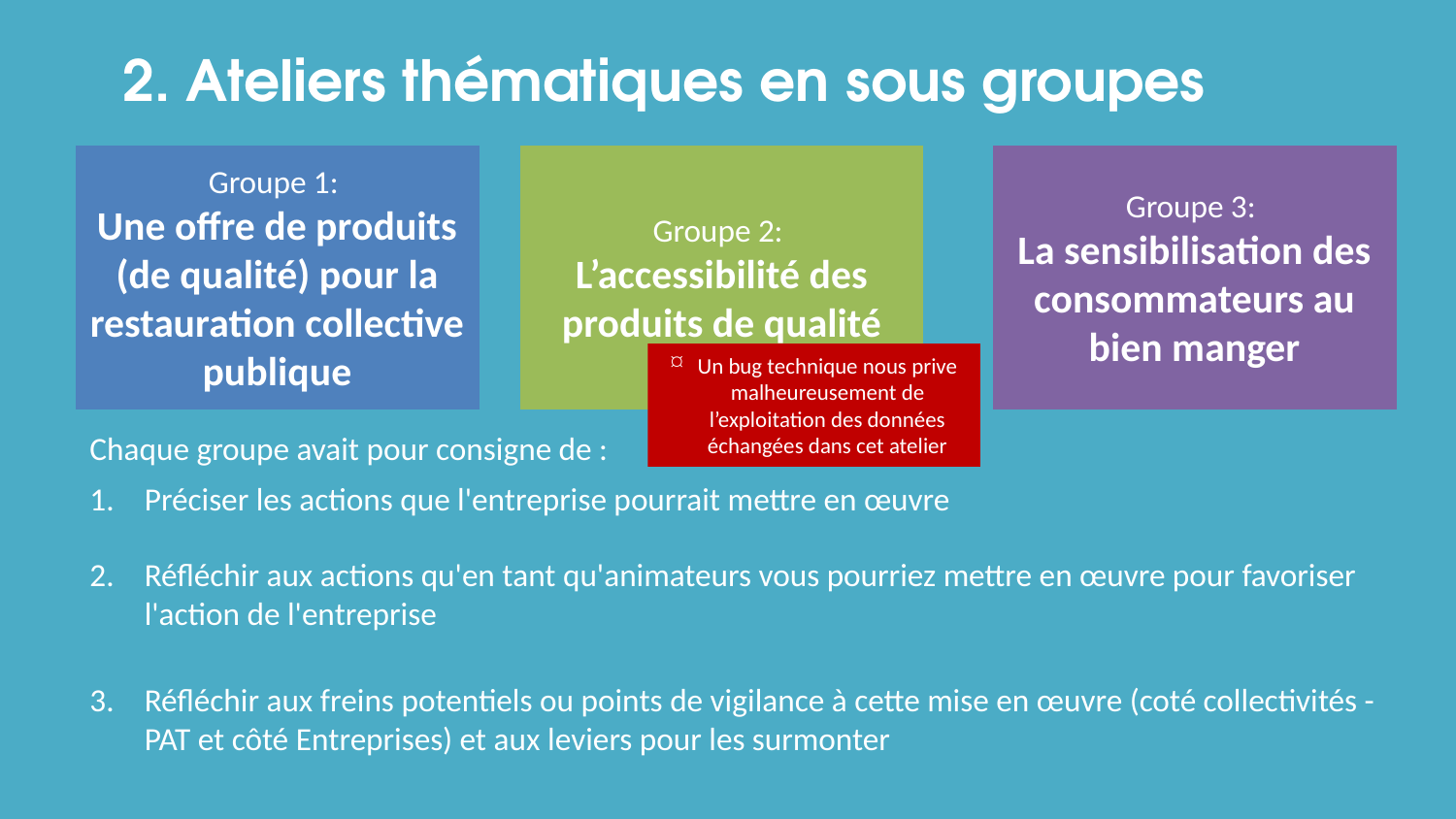

2. Ateliers thématiques en sous groupes
Groupe 1:
Une offre de produits (de qualité) pour la restauration collective publique
Groupe 2:
L’accessibilité des produits de qualité
Groupe 3:
La sensibilisation des consommateurs au bien manger
Un bug technique nous prive malheureusement de l’exploitation des données échangées dans cet atelier
Chaque groupe avait pour consigne de :
Préciser les actions que l'entreprise pourrait mettre en œuvre
Réfléchir aux actions qu'en tant qu'animateurs vous pourriez mettre en œuvre pour favoriser l'action de l'entreprise
Réfléchir aux freins potentiels ou points de vigilance à cette mise en œuvre (coté collectivités - PAT et côté Entreprises) et aux leviers pour les surmonter